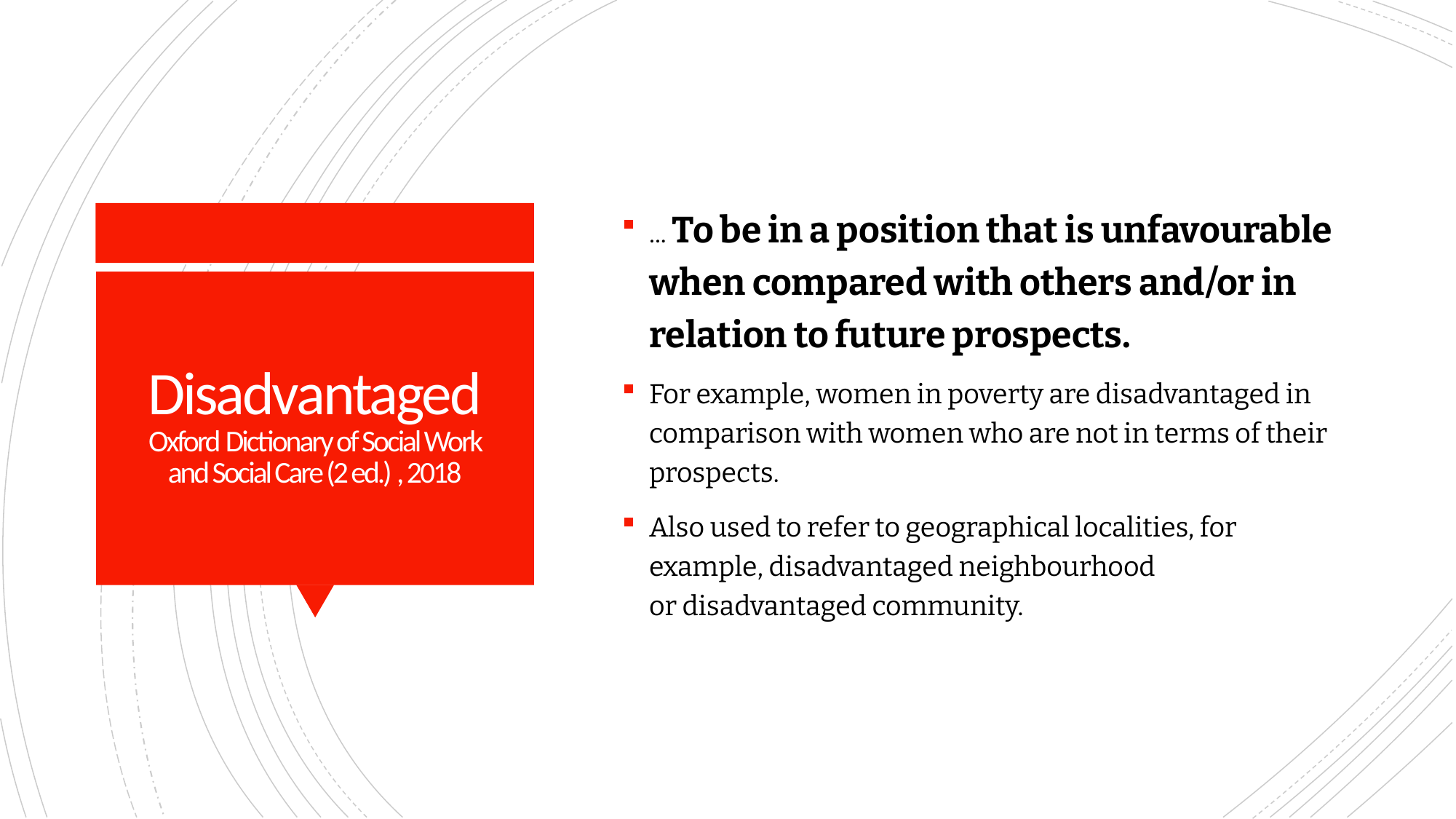

... To be in a position that is unfavourable when compared with others and/or in relation to future prospects.
For example, women in poverty are disadvantaged in comparison with women who are not in terms of their prospects.
Also used to refer to geographical localities, for example, disadvantaged neighbourhood or disadvantaged community.
# Disadvantaged Oxford Dictionary of Social Work and Social Care (2 ed.) , 2018